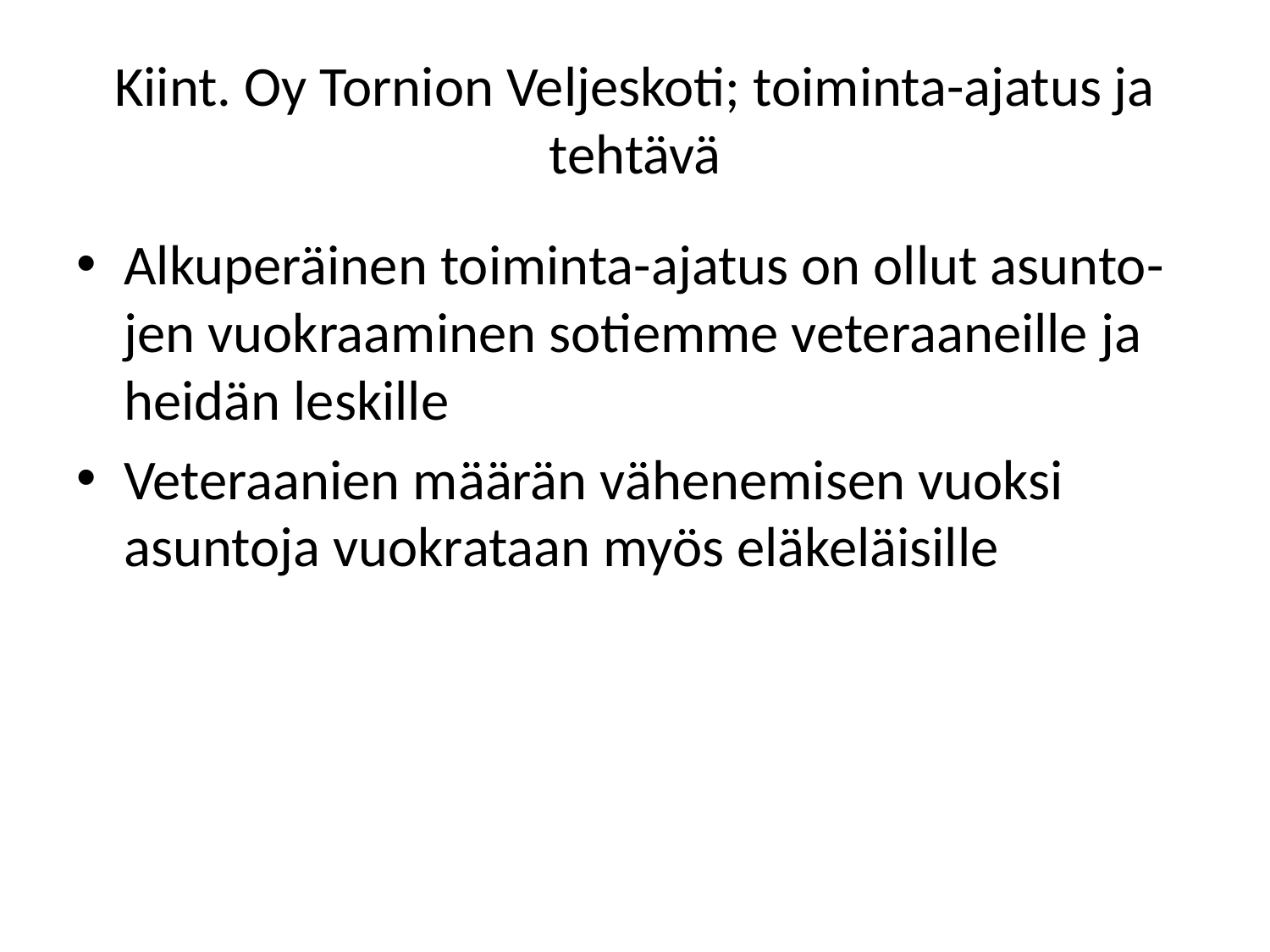

# Kiint. Oy Tornion Veljeskoti; toiminta-ajatus ja tehtävä
Alkuperäinen toiminta-ajatus on ollut asunto- jen vuokraaminen sotiemme veteraaneille ja heidän leskille
Veteraanien määrän vähenemisen vuoksi asuntoja vuokrataan myös eläkeläisille